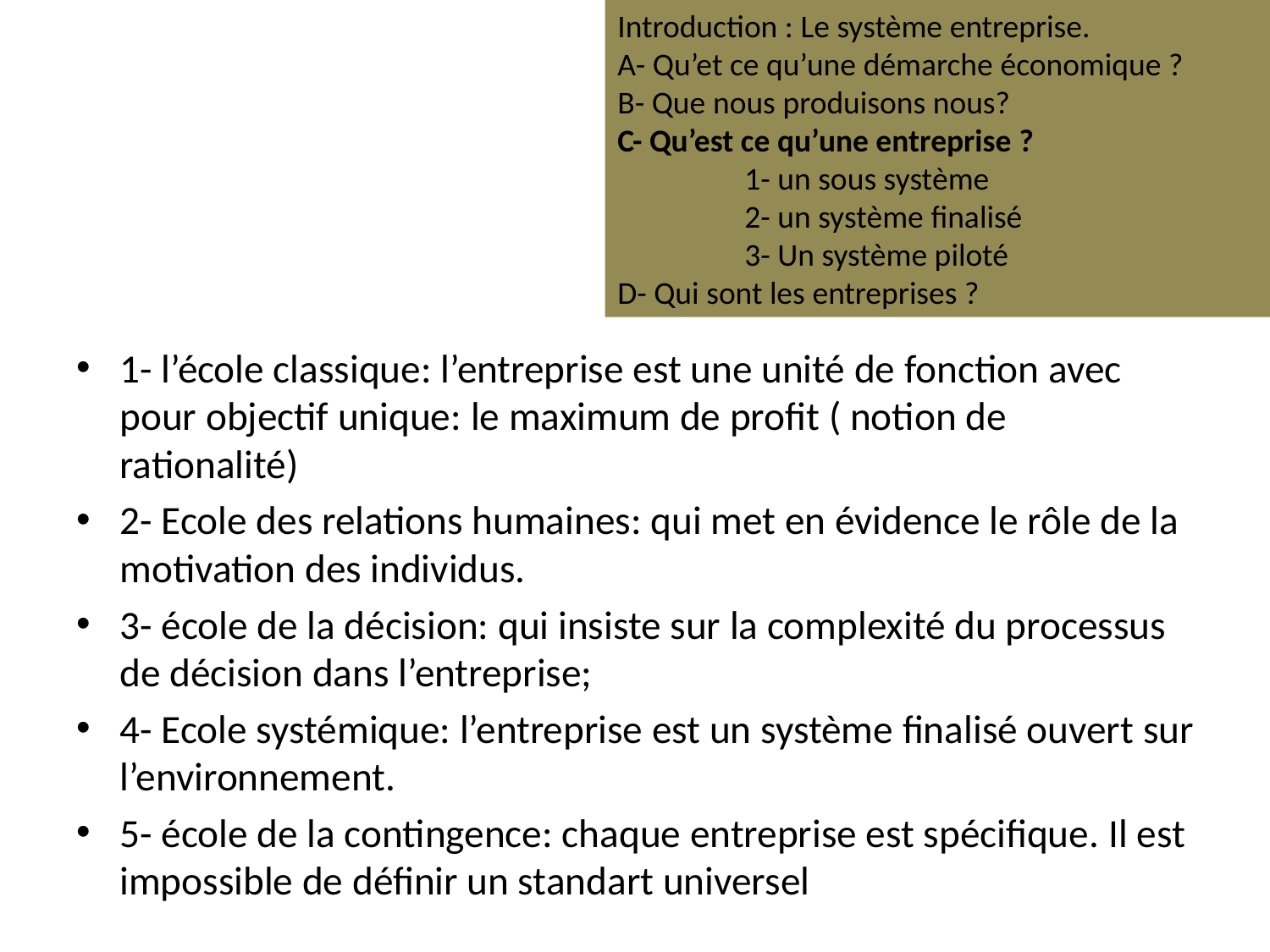

Introduction : Le système entreprise.
A- Qu’et ce qu’une démarche économique ?
B- Que nous produisons nous?
C- Qu’est ce qu’une entreprise ?
	1- un sous système
	2- un système finalisé
	3- Un système piloté
D- Qui sont les entreprises ?
1- l’école classique: l’entreprise est une unité de fonction avec pour objectif unique: le maximum de profit ( notion de rationalité)
2- Ecole des relations humaines: qui met en évidence le rôle de la motivation des individus.
3- école de la décision: qui insiste sur la complexité du processus de décision dans l’entreprise;
4- Ecole systémique: l’entreprise est un système finalisé ouvert sur l’environnement.
5- école de la contingence: chaque entreprise est spécifique. Il est impossible de définir un standart universel